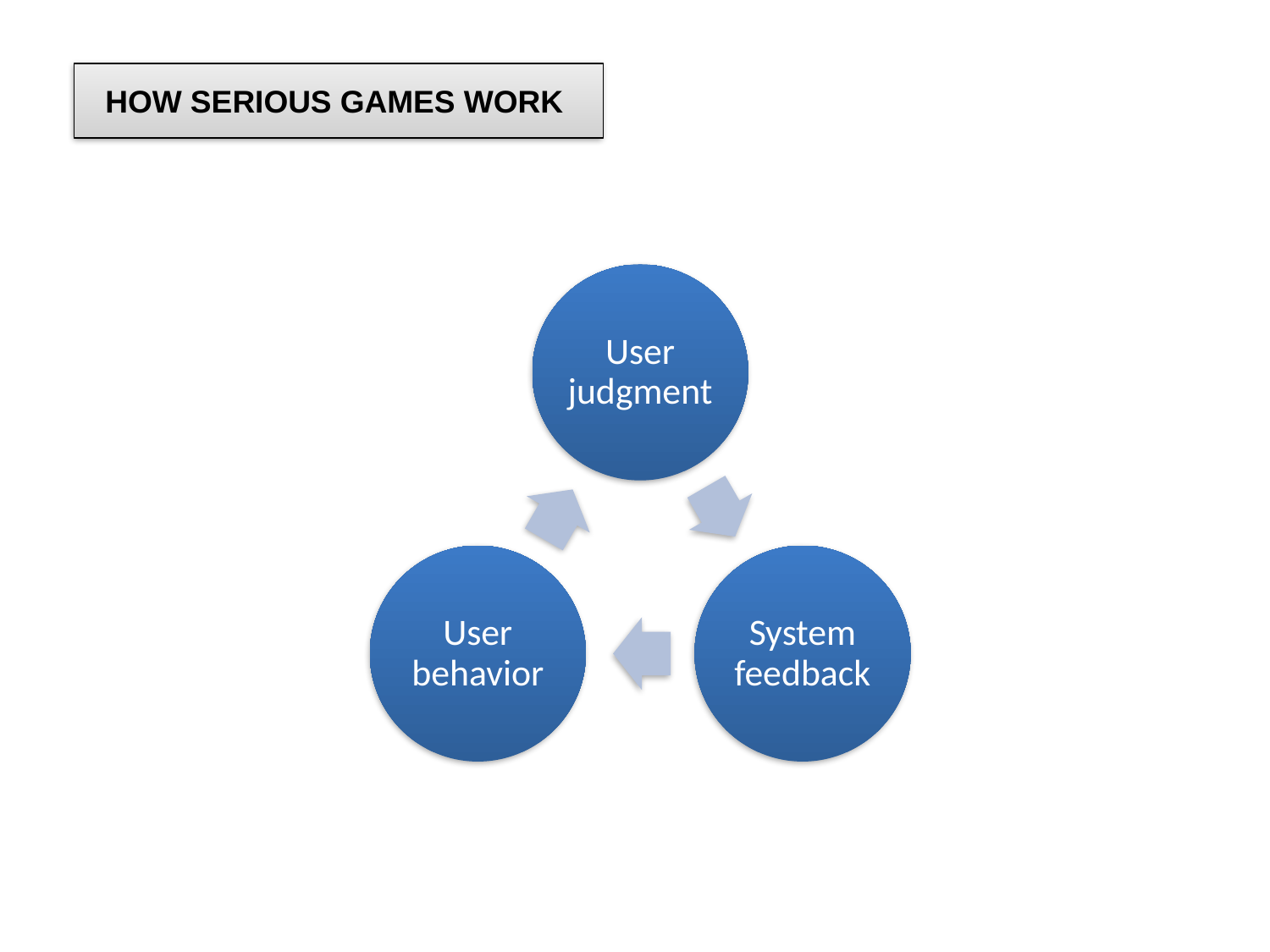

HOW SERIOUS GAMES WORK
User judgment

System feedback

User behavior